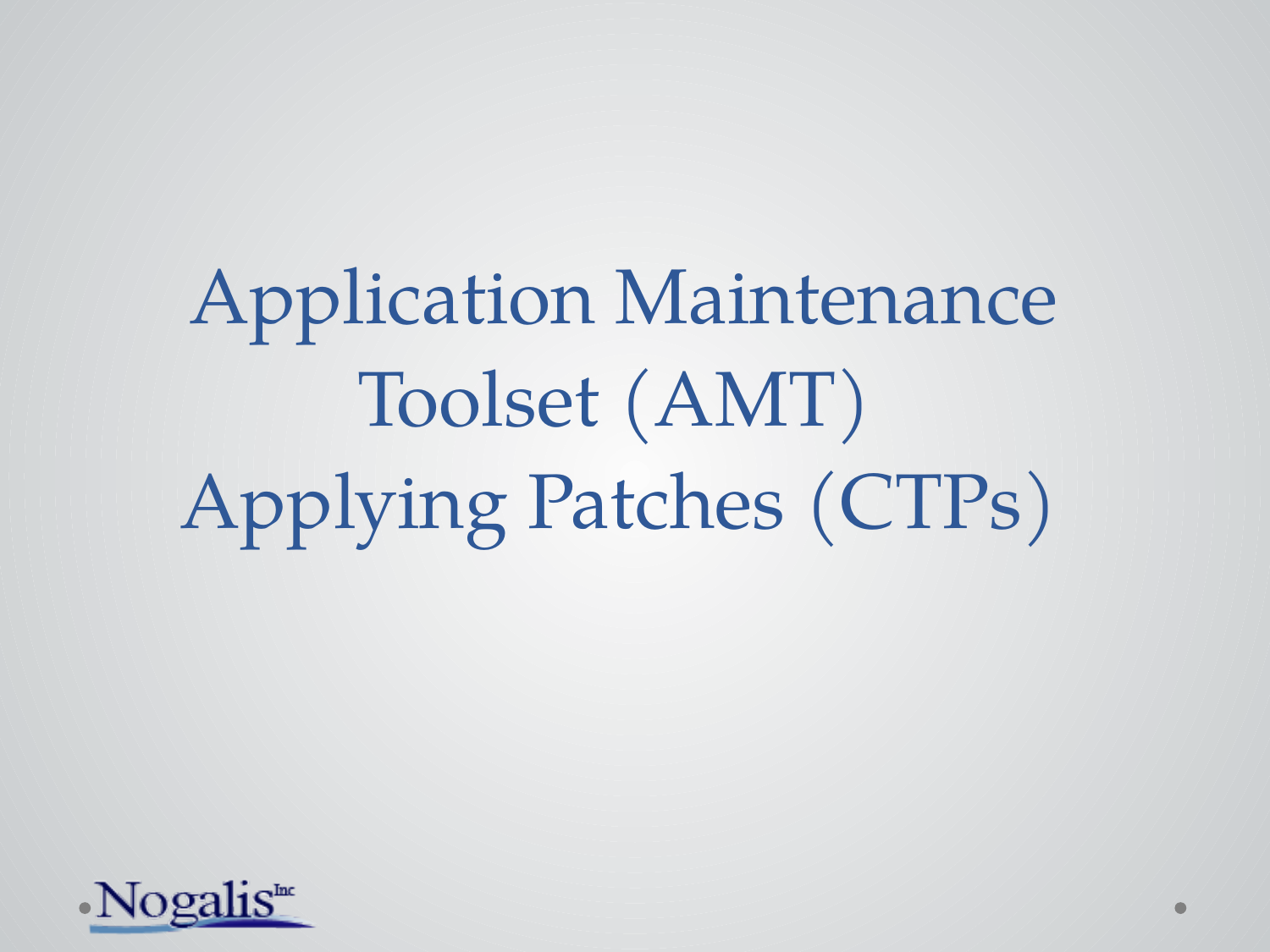

# Application Maintenance Toolset (AMT) Applying Patches (CTPs)